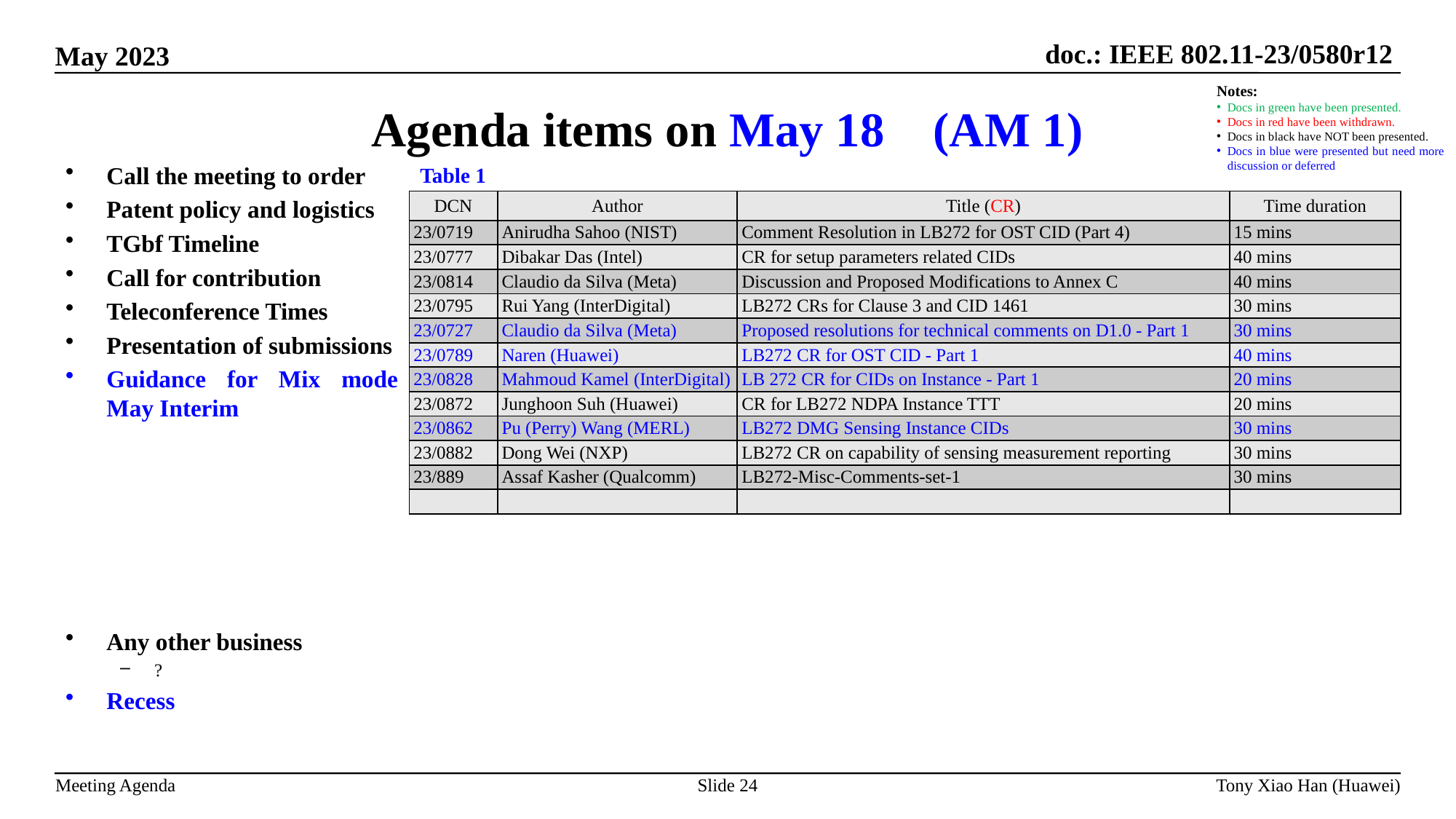

Agenda items on May 18    (AM 1)
Notes:
Docs in green have been presented.
Docs in red have been withdrawn.
Docs in black have NOT been presented.
Docs in blue were presented but need more discussion or deferred
Call the meeting to order
Patent policy and logistics
TGbf Timeline
Call for contribution
Teleconference Times
Presentation of submissions
Guidance for Mix mode May Interim

Any other business
?
Recess
Table 1
| DCN | Author | Title (CR) | Time duration |
| --- | --- | --- | --- |
| 23/0719 | Anirudha Sahoo (NIST) | Comment Resolution in LB272 for OST CID (Part 4) | 15 mins |
| 23/0777 | Dibakar Das (Intel) | CR for setup parameters related CIDs | 40 mins |
| 23/0814 | Claudio da Silva (Meta) | Discussion and Proposed Modifications to Annex C | 40 mins |
| 23/0795 | Rui Yang (InterDigital) | LB272 CRs for Clause 3 and CID 1461 | 30 mins |
| 23/0727 | Claudio da Silva (Meta) | Proposed resolutions for technical comments on D1.0 - Part 1 | 30 mins |
| 23/0789 | Naren (Huawei) | LB272 CR for OST CID - Part 1 | 40 mins |
| 23/0828 | Mahmoud Kamel (InterDigital) | LB 272 CR for CIDs on Instance - Part 1 | 20 mins |
| 23/0872 | Junghoon Suh (Huawei) | CR for LB272 NDPA Instance TTT | 20 mins |
| 23/0862 | Pu (Perry) Wang (MERL) | LB272 DMG Sensing Instance CIDs | 30 mins |
| 23/0882 | Dong Wei (NXP) | LB272 CR on capability of sensing measurement reporting | 30 mins |
| 23/889 | Assaf Kasher (Qualcomm) | LB272-Misc-Comments-set-1 | 30 mins |
|  |  |  |  |